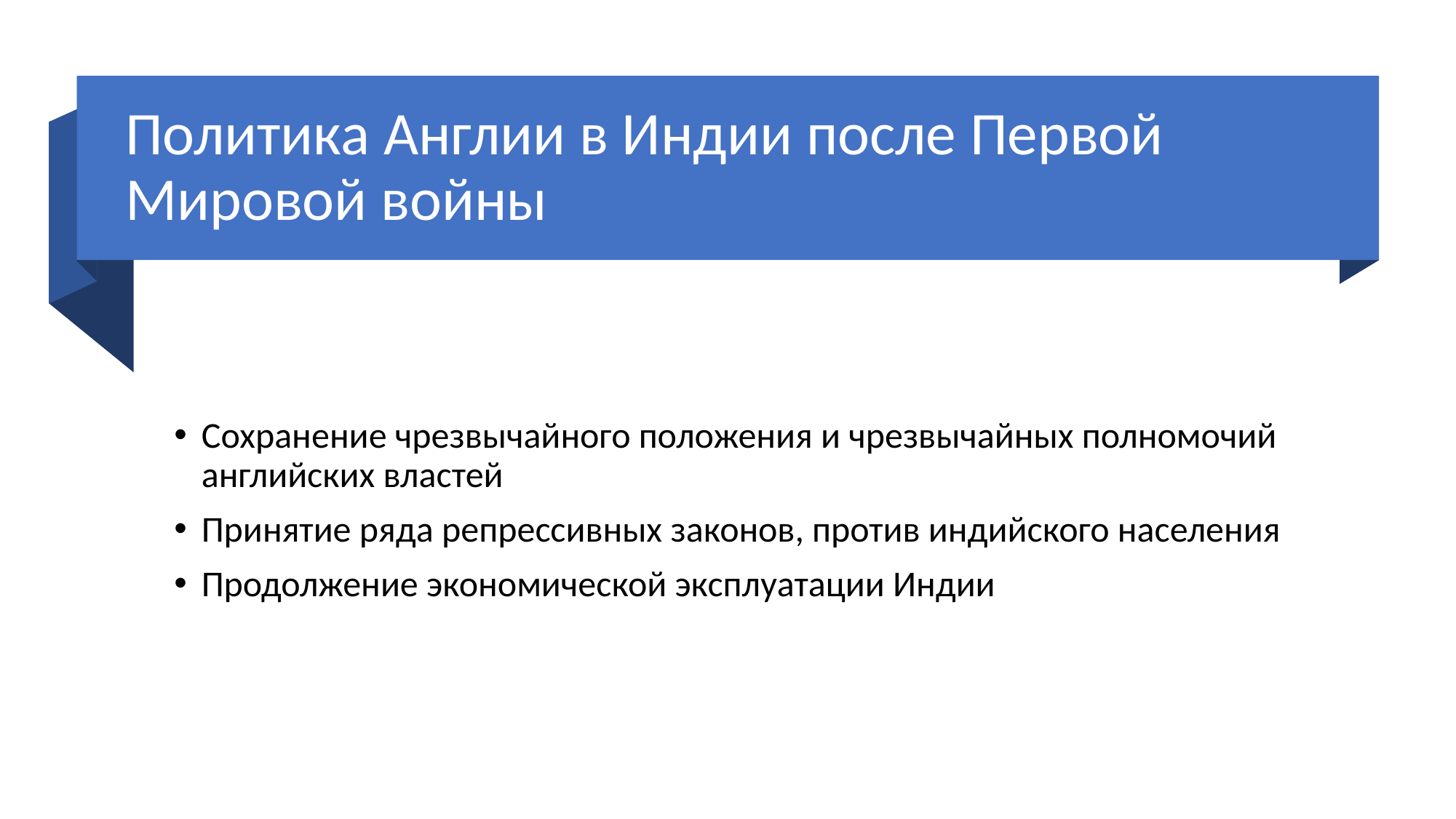

# Политика Англии в Индии после Первой Мировой войны

Сохранение чрезвычайного положения и чрезвычайных полномочий английских властей
Принятие ряда репрессивных законов, против индийского населения
Продолжение экономической эксплуатации Индии